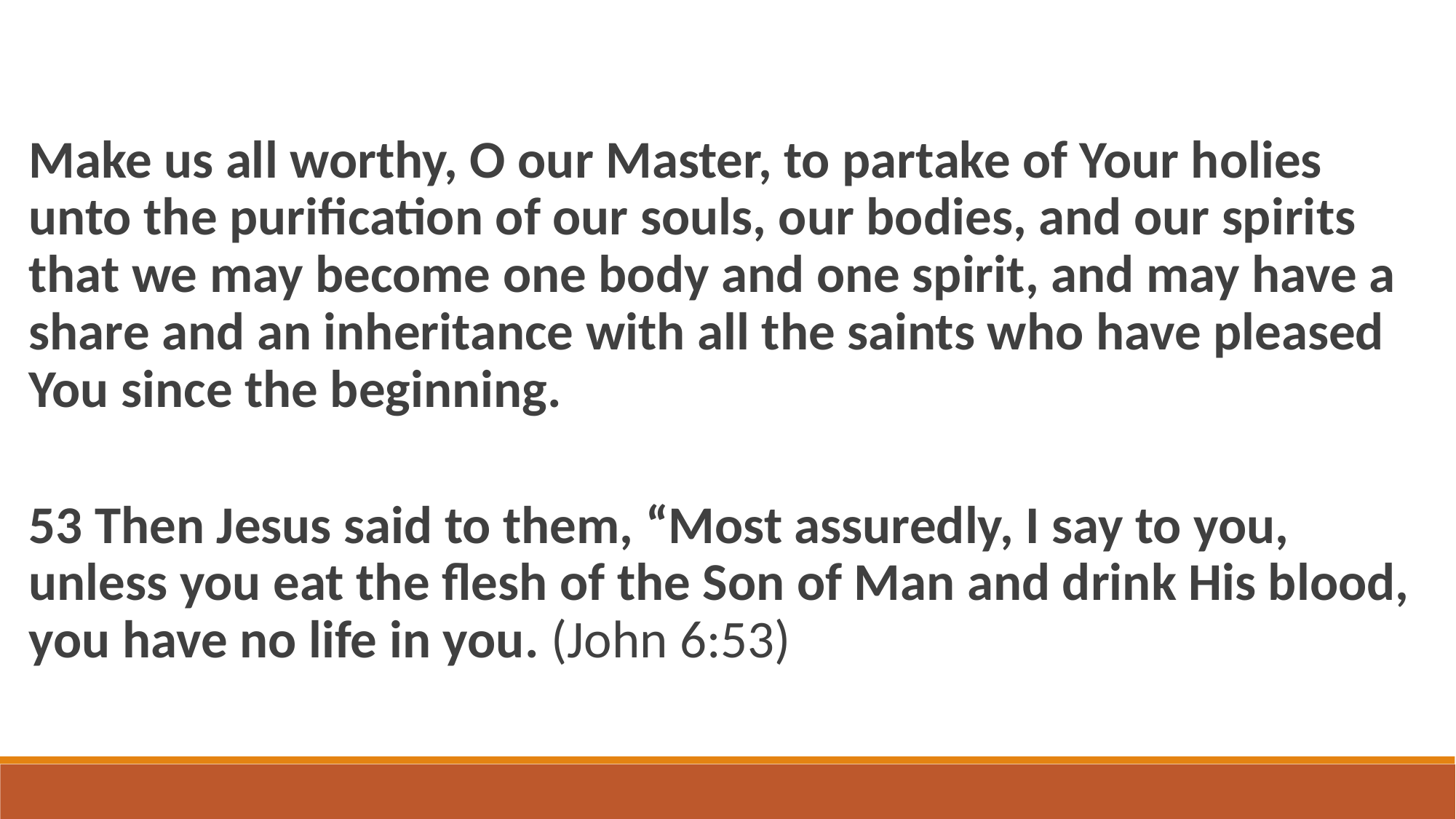

Make us all worthy, O our Master, to partake of Your holies unto the purification of our souls, our bodies, and our spirits that we may become one body and one spirit, and may have a share and an inheritance with all the saints who have pleased You since the beginning.
53 Then Jesus said to them, “Most assuredly, I say to you, unless you eat the flesh of the Son of Man and drink His blood, you have no life in you. (John 6:53)